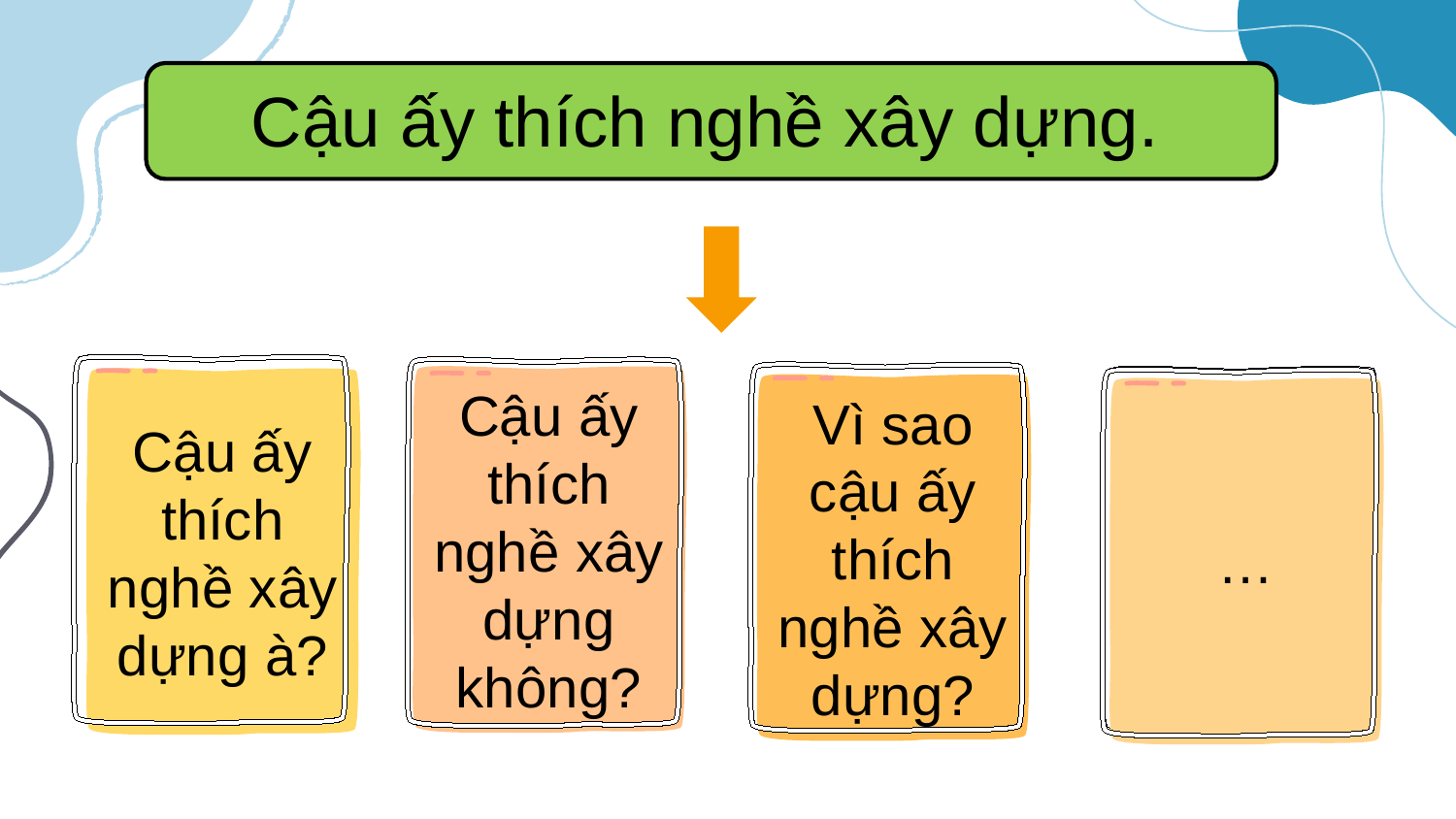

Cậu ấy thích nghề xây dựng.

Cậu ấy thích nghề xây dựng à?

Cậu ấy thích nghề xây dựng không?

Vì sao cậu ấy thích nghề xây dựng?

…